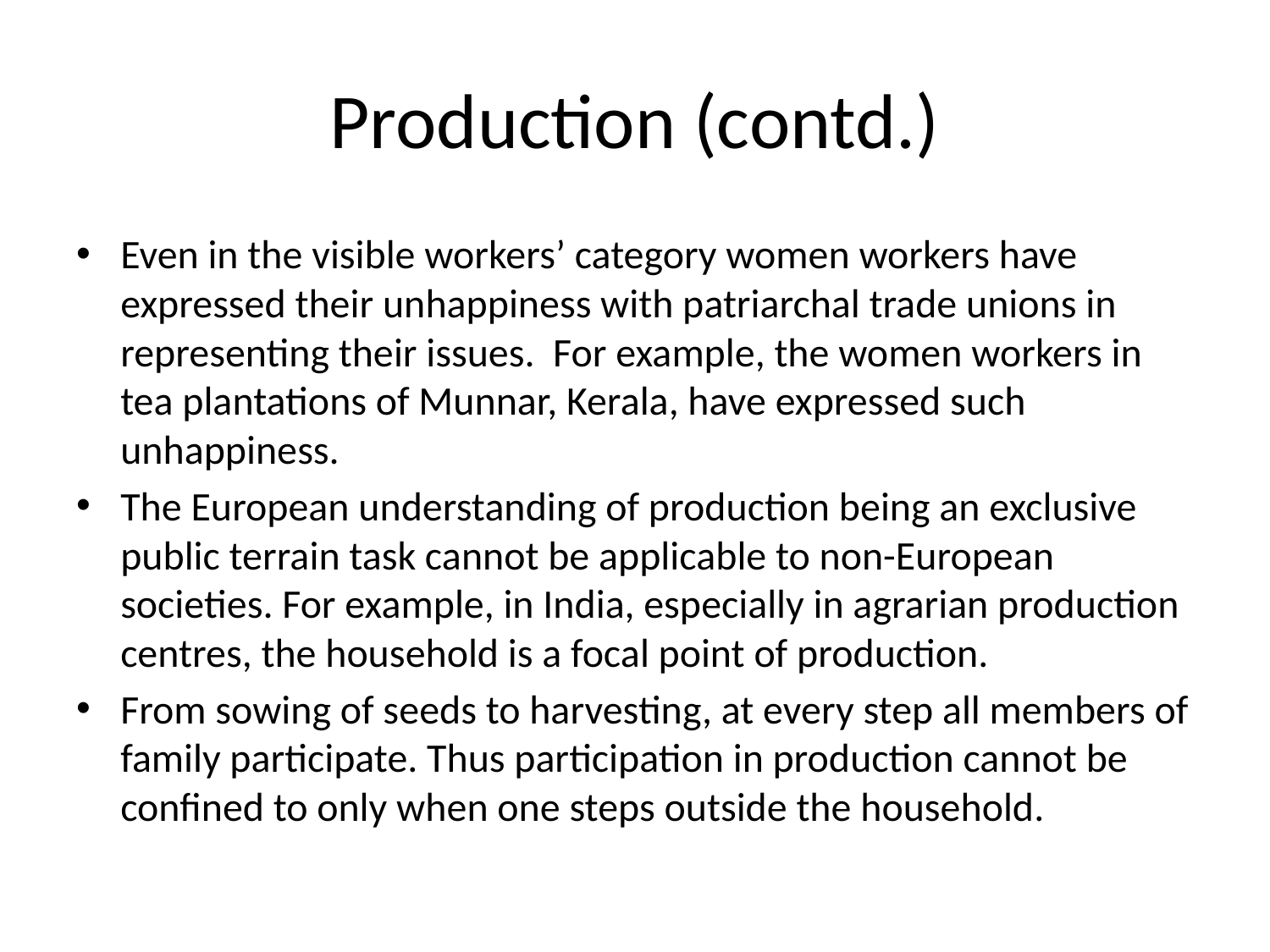

# Production (contd.)
Even in the visible workers’ category women workers have expressed their unhappiness with patriarchal trade unions in representing their issues.  For example, the women workers in tea plantations of Munnar, Kerala, have expressed such unhappiness.
The European understanding of production being an exclusive public terrain task cannot be applicable to non-European societies. For example, in India, especially in agrarian production centres, the household is a focal point of production.
From sowing of seeds to harvesting, at every step all members of family participate. Thus participation in production cannot be confined to only when one steps outside the household.